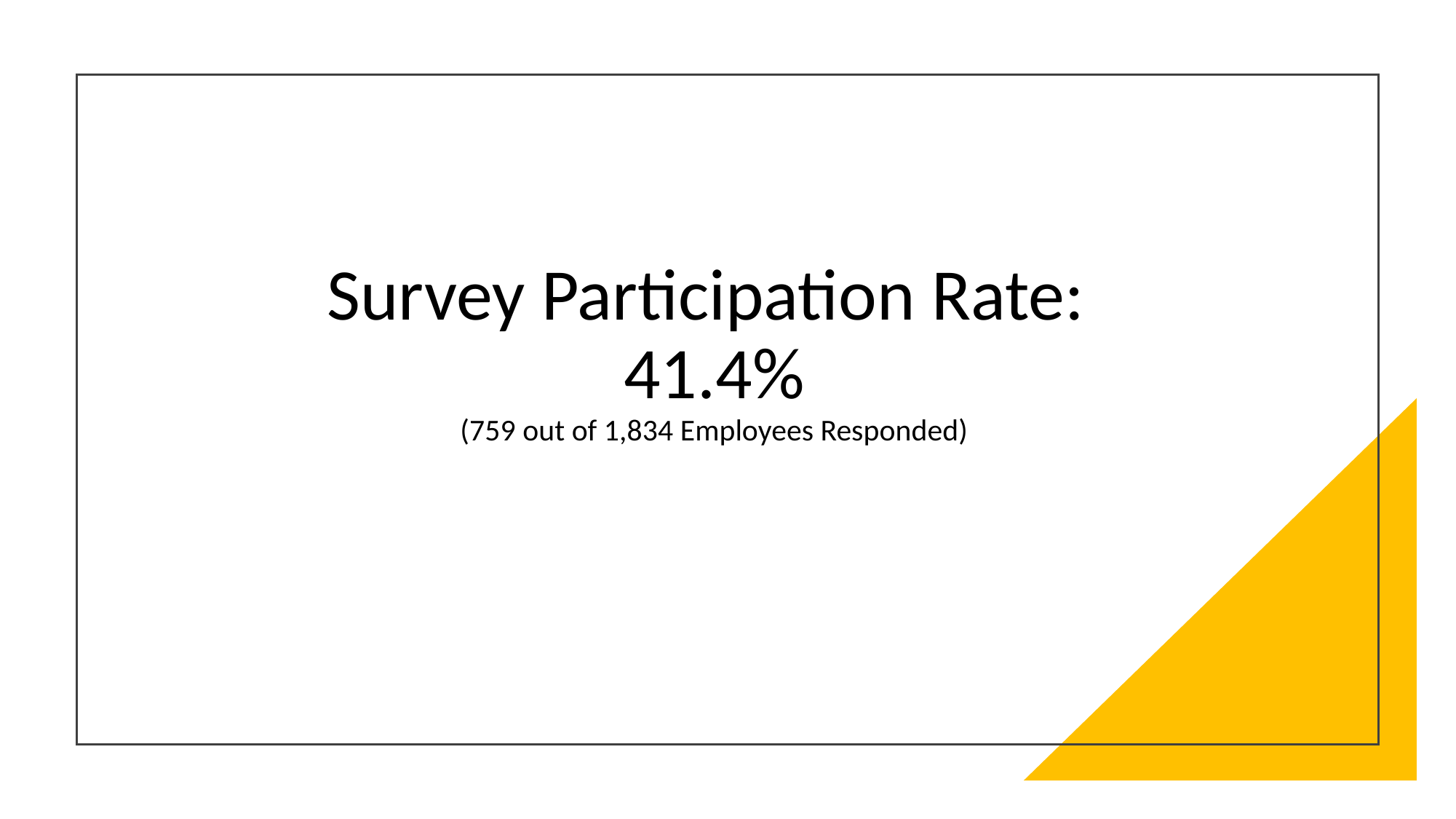

# Survey Participation Rate: 41.4% (759 out of 1,834 Employees Responded)